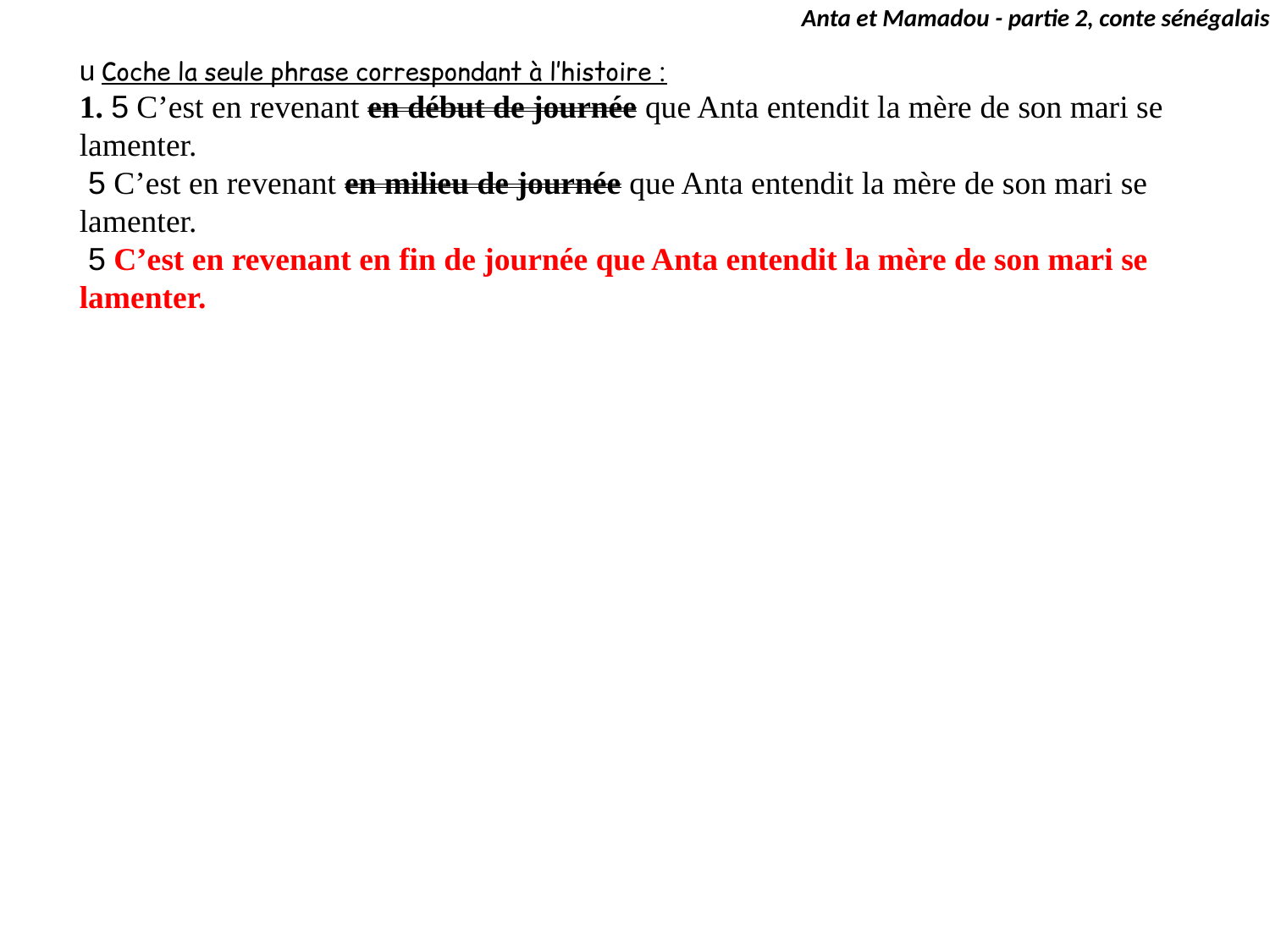

Anta et Mamadou - partie 2, conte sénégalais

u Coche la seule phrase correspondant à l’histoire :
1. 5 C’est en revenant en début de journée que Anta entendit la mère de son mari se lamenter.
 5 C’est en revenant en milieu de journée que Anta entendit la mère de son mari se lamenter.
 5 C’est en revenant en fin de journée que Anta entendit la mère de son mari se lamenter.